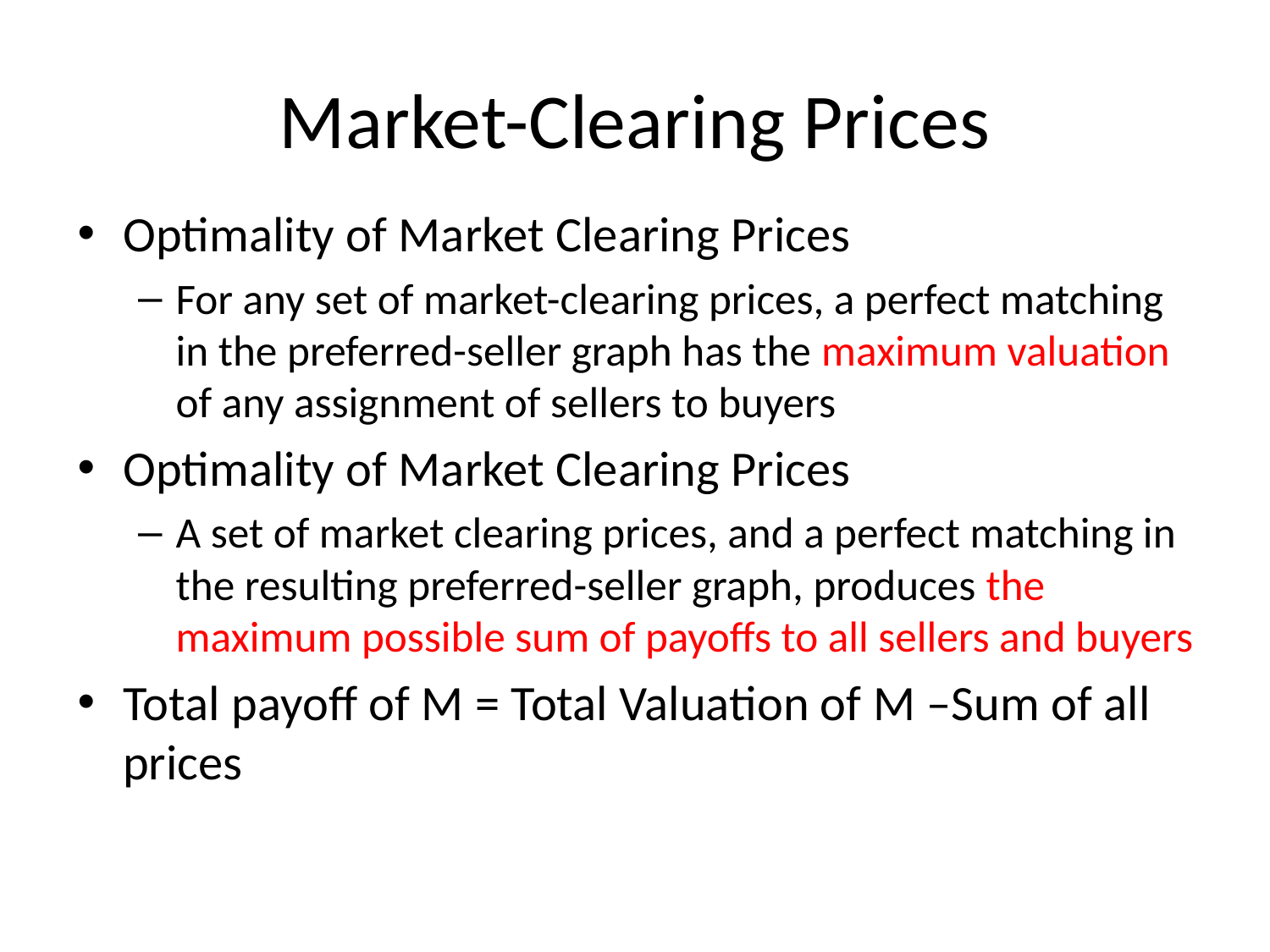

# Market-Clearing Prices
Optimality of Market Clearing Prices
For any set of market-clearing prices, a perfect matching in the preferred-seller graph has the maximum valuation of any assignment of sellers to buyers
Optimality of Market Clearing Prices
A set of market clearing prices, and a perfect matching in the resulting preferred-seller graph, produces the maximum possible sum of payoffs to all sellers and buyers
Total payoff of M = Total Valuation of M –Sum of all prices